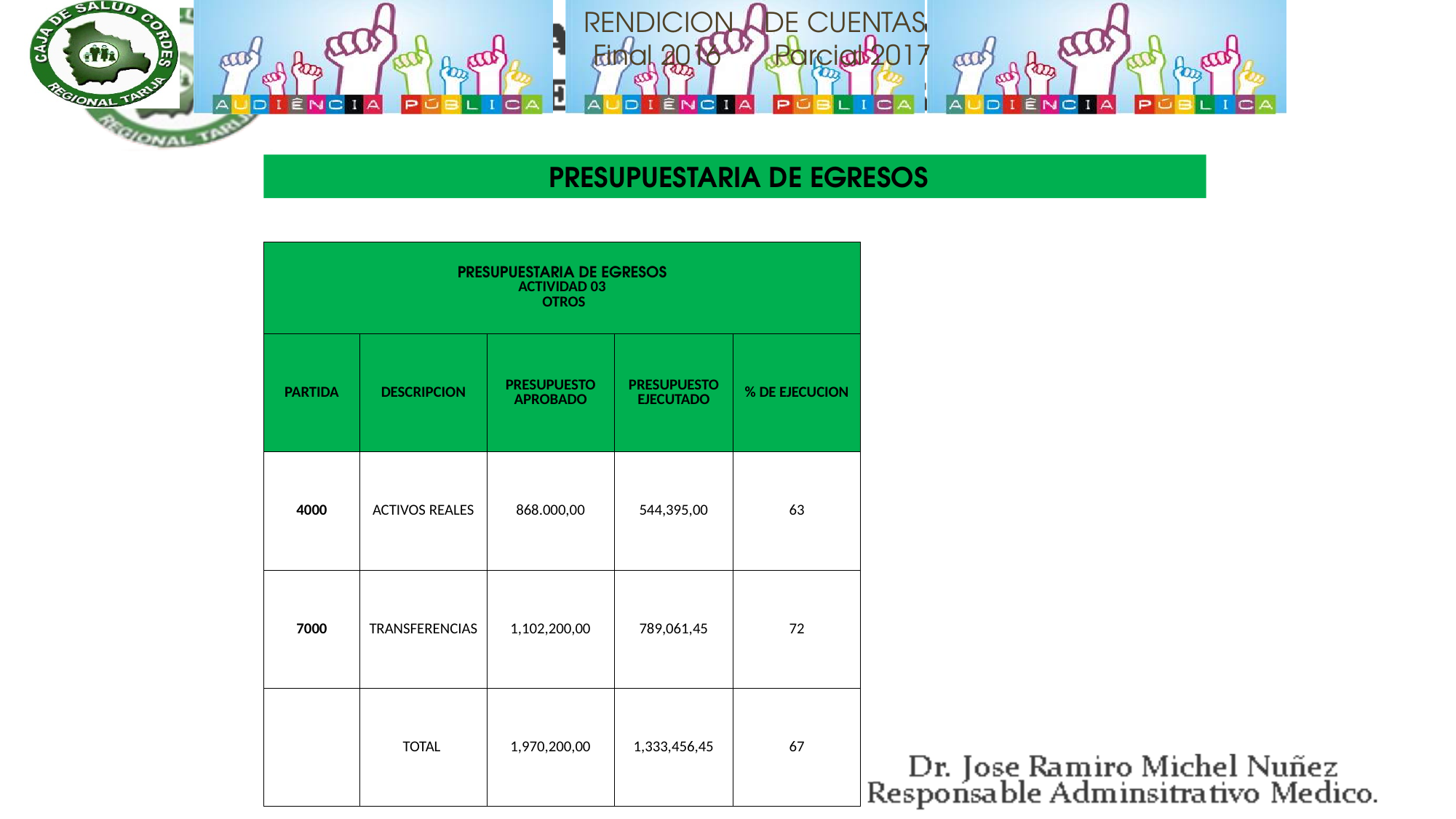

PRESUPUESTARIA DE EGRESOS
| PRESUPUESTARIA DE EGRESOS ACTIVIDAD 03 OTROS |  |  |  |  |
| --- | --- | --- | --- | --- |
| PARTIDA | DESCRIPCION | PRESUPUESTO APROBADO | PRESUPUESTO EJECUTADO | % DE EJECUCION |
| 4000 | ACTIVOS REALES | 868.000,00 | 544,395,00 | 63 |
| 7000 | TRANSFERENCIAS | 1,102,200,00 | 789,061,45 | 72 |
|  | TOTAL | 1,970,200,00 | 1,333,456,45 | 67 |